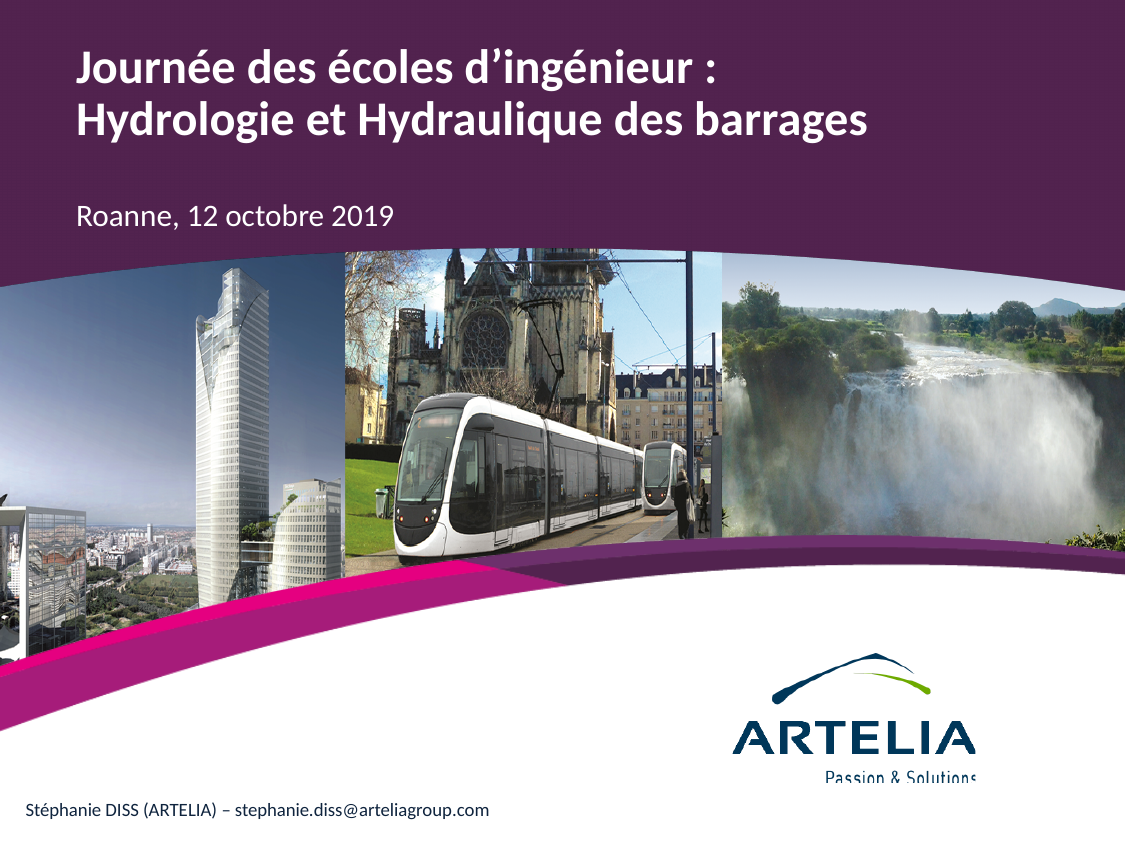

# Journée des écoles d’ingénieur : Hydrologie et Hydraulique des barrages
Roanne, 12 octobre 2019
Stéphanie DISS (ARTELIA) – stephanie.diss@arteliagroup.com